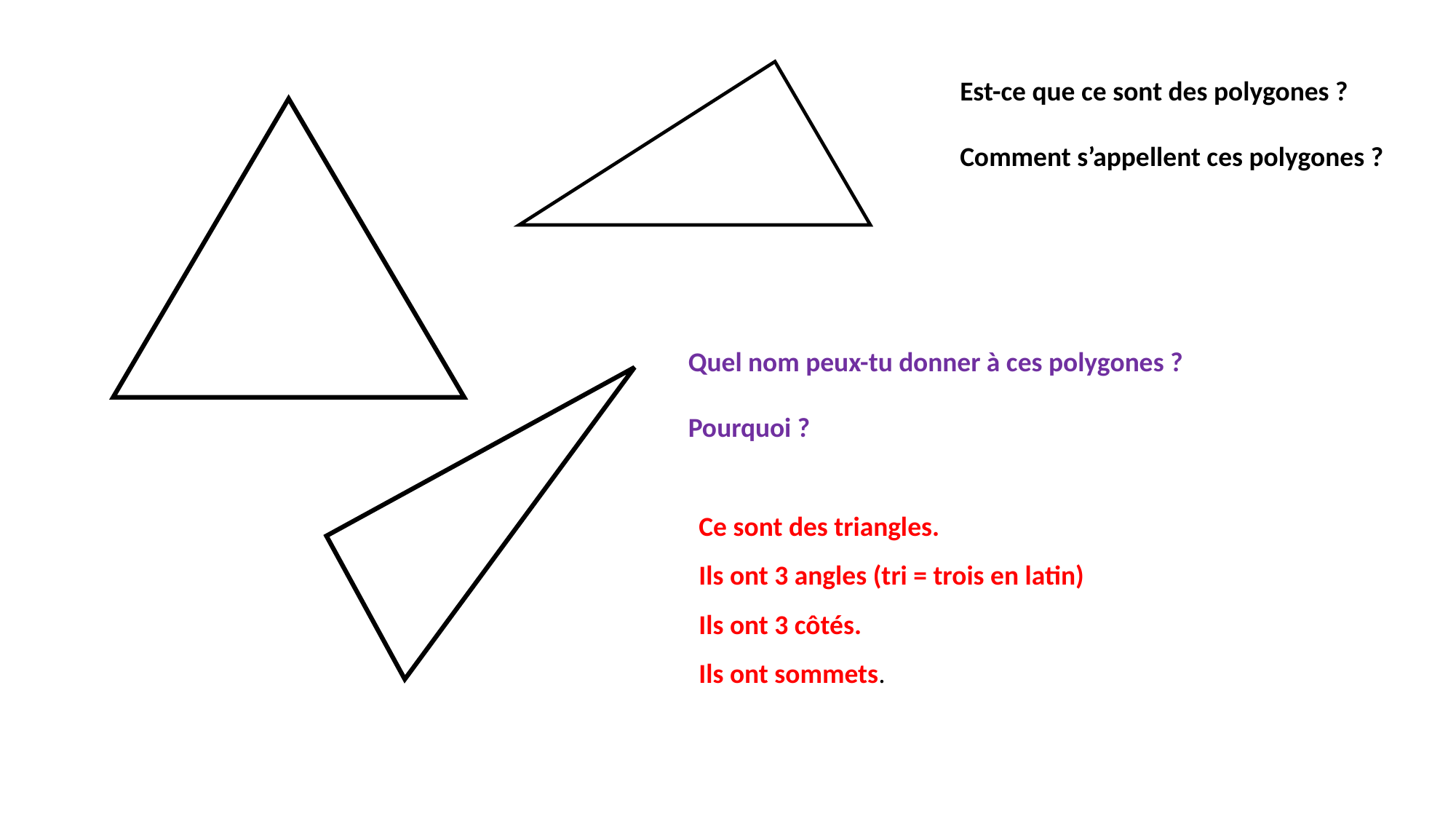

Est-ce que ce sont des polygones ?
Comment s’appellent ces polygones ?

Quel nom peux-tu donner à ces polygones ?
Pourquoi ?

Ce sont des triangles.
Ils ont 3 angles (tri = trois en latin)
Ils ont 3 côtés.
Ils ont sommets.